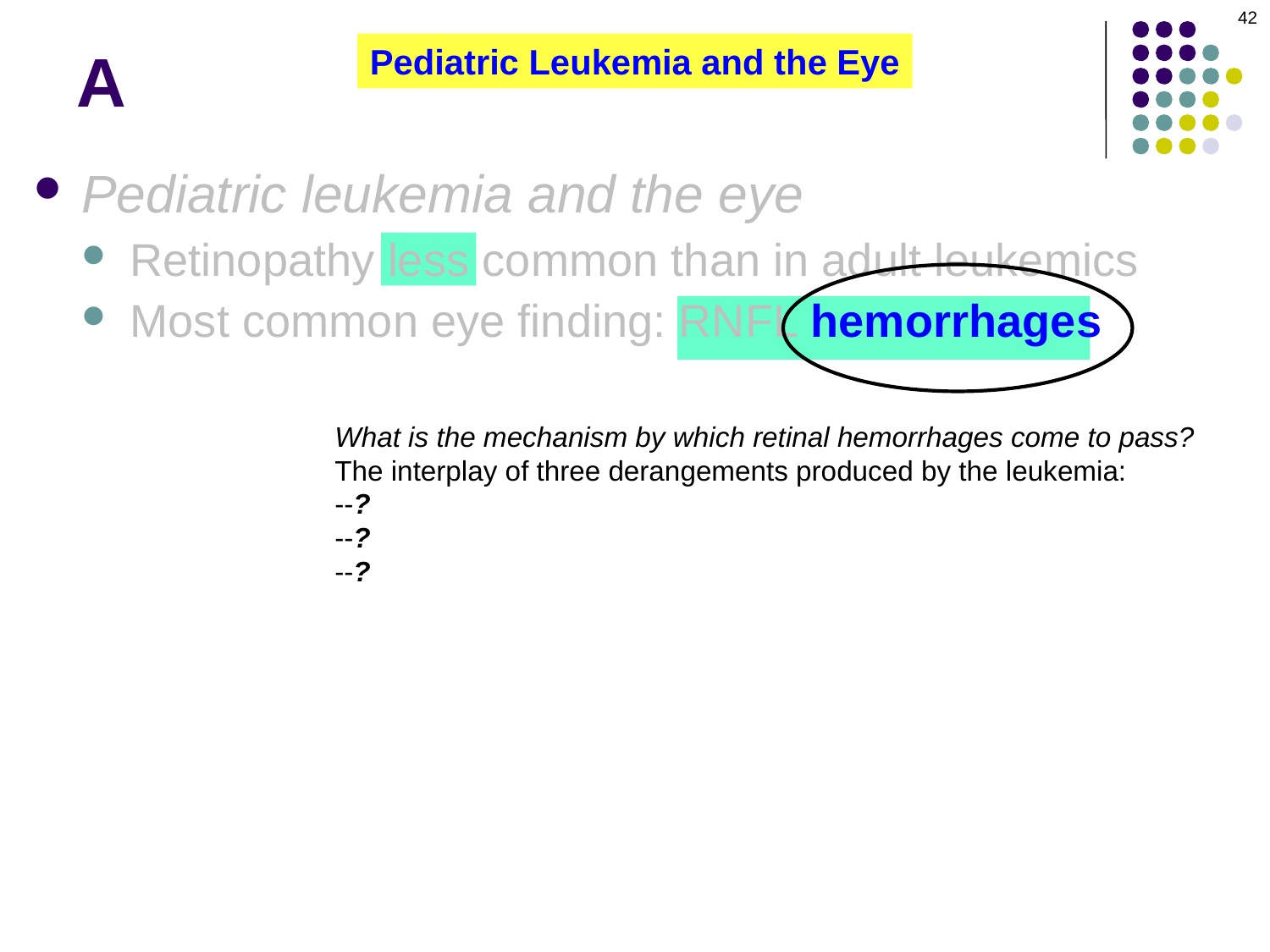

42
# A
Pediatric Leukemia and the Eye
Pediatric leukemia and the eye
Retinopathy less common than in adult leukemics
Most common eye finding: RNFL hemorrhages

What is the mechanism by which retinal hemorrhages come to pass?
The interplay of three derangements produced by the leukemia:
--?
--?
--?